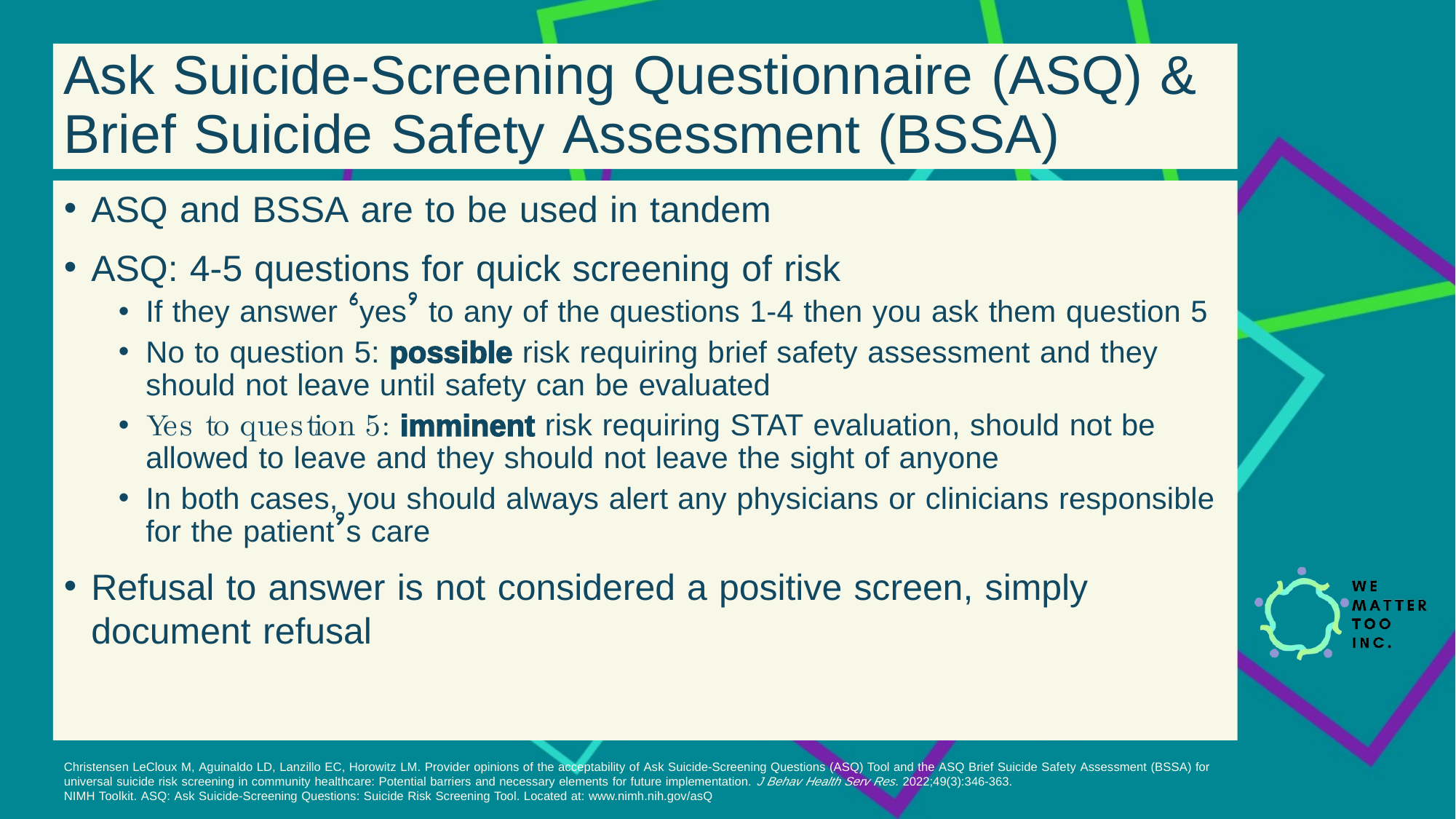

# Ask Suicide-Screening Questionnaire (ASQ) & Brief Suicide Safety Assessment (BSSA)
ASQ and BSSA are to be used in tandem
ASQ: 4-5 questions for quick screening of risk
If they answer ‘yes’ to any of the questions 1-4 then you ask them question 5
No to question 5: possible risk requiring brief safety assessment and they should not leave until safety can be evaluated
Yes to question 5: imminent risk requiring STAT evaluation, should not be allowed to leave and they should not leave the sight of anyone
In both cases, you should always alert any physicians or clinicians responsible for the patient’s care
Refusal to answer is not considered a positive screen, simply document refusal
Christensen LeCloux M, Aguinaldo LD, Lanzillo EC, Horowitz LM. Provider opinions of the acceptability of Ask Suicide-Screening Questions (ASQ) Tool and the ASQ Brief Suicide Safety Assessment (BSSA) for universal suicide risk screening in community healthcare: Potential barriers and necessary elements for future implementation. J Behav Health Serv Res. 2022;49(3):346-363.
NIMH Toolkit. ASQ: Ask Suicide-Screening Questions: Suicide Risk Screening Tool. Located at: www.nimh.nih.gov/asQ